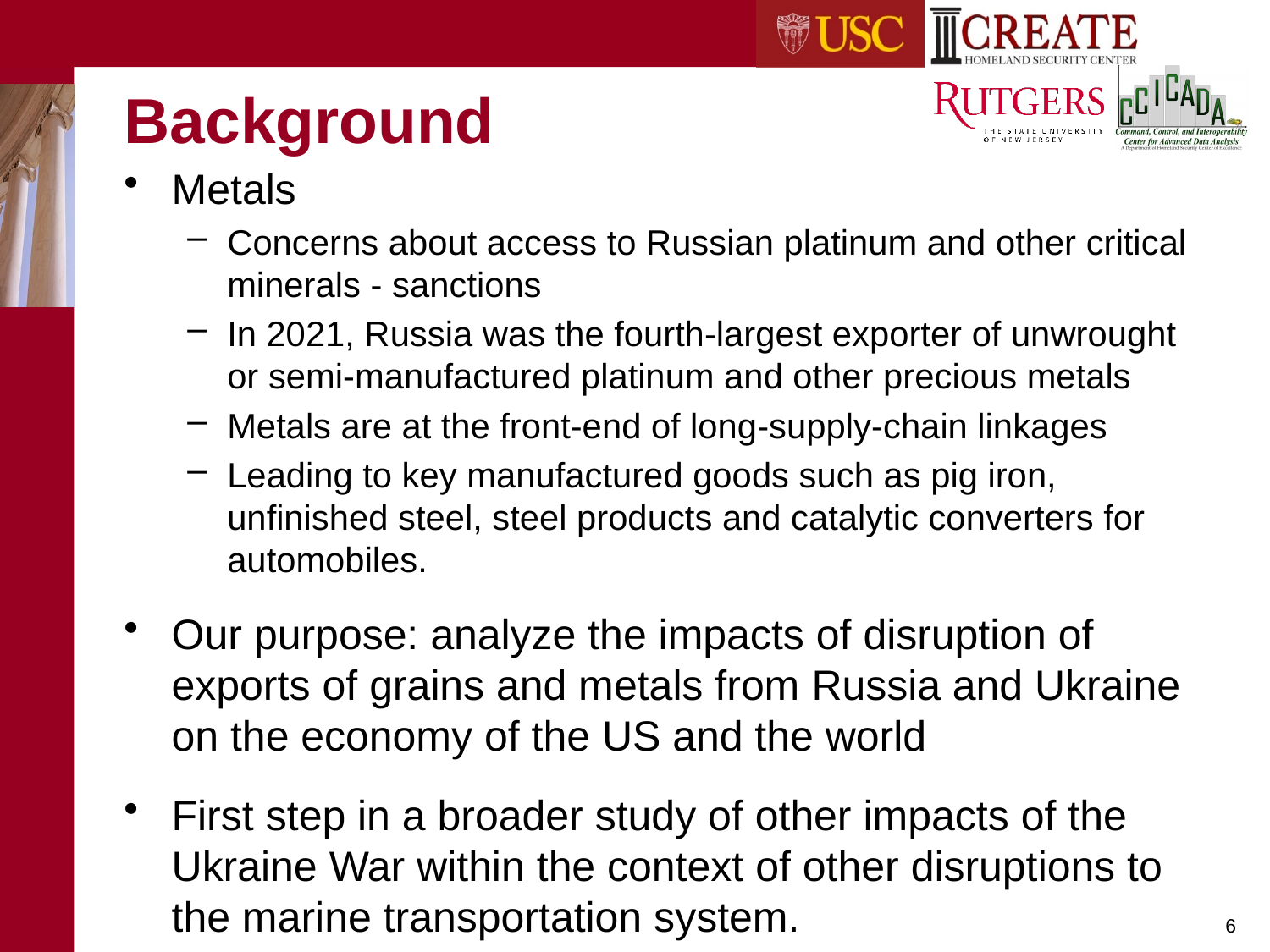

# Background
Metals
Concerns about access to Russian platinum and other critical minerals - sanctions
In 2021, Russia was the fourth-largest exporter of unwrought or semi-manufactured platinum and other precious metals
Metals are at the front-end of long-supply-chain linkages
Leading to key manufactured goods such as pig iron, unfinished steel, steel products and catalytic converters for automobiles.

Our purpose: analyze the impacts of disruption of exports of grains and metals from Russia and Ukraine on the economy of the US and the world

First step in a broader study of other impacts of the Ukraine War within the context of other disruptions to the marine transportation system.